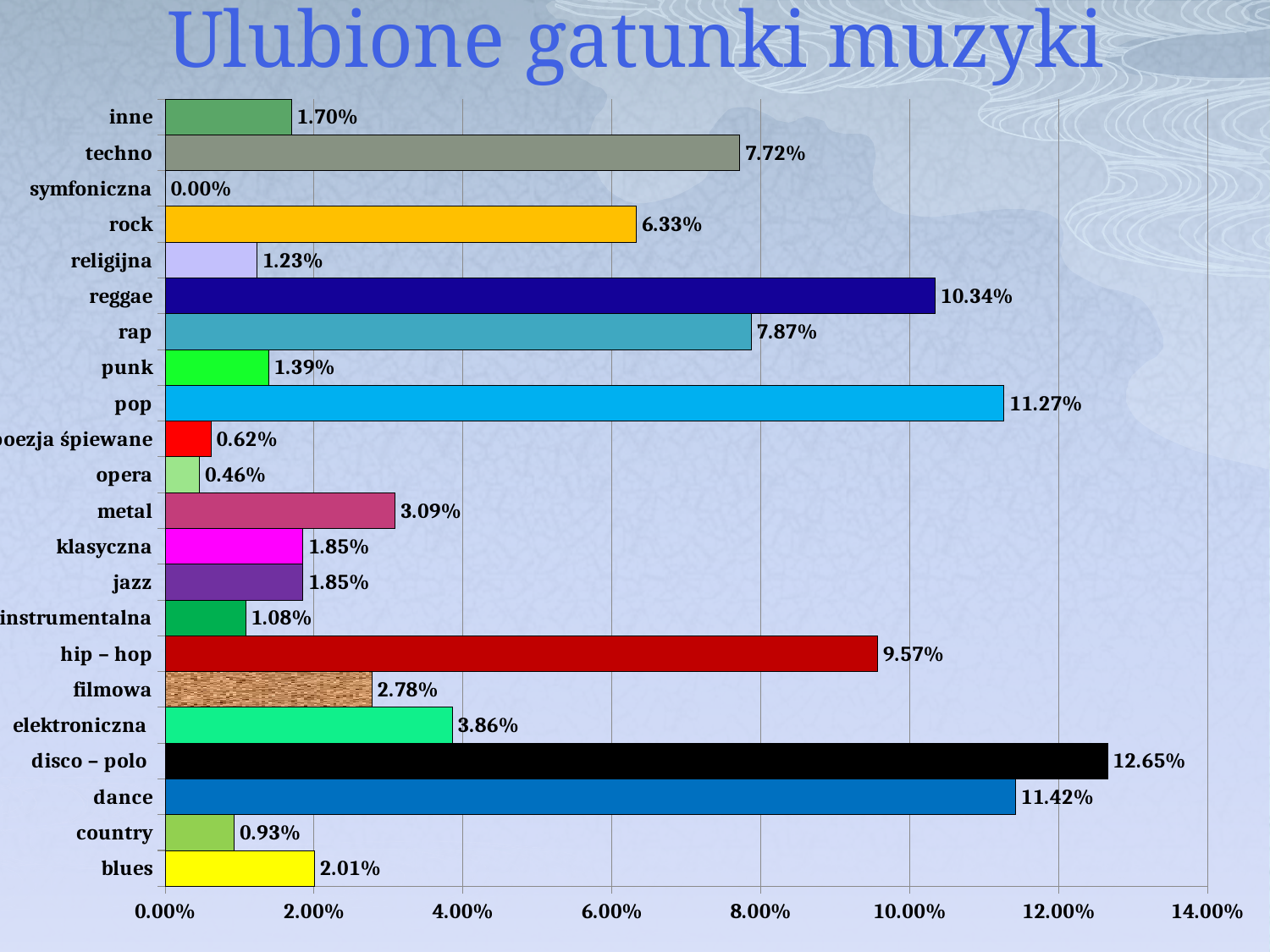

# Ulubione gatunki muzyki

### Chart

| Category |  |
|---|---|
| blues | 0.02006172839506173 |
| country | 0.009259259259259262 |
| dance | 0.11419753086419751 |
| disco – polo  | 0.12654320987654324 |
| elektroniczna  | 0.038580246913580245 |
| filmowa | 0.02777777777777779 |
| hip – hop | 0.09567901234567903 |
| instrumentalna | 0.010802469135802472 |
| jazz | 0.01851851851851852 |
| klasyczna | 0.01851851851851852 |
| metal | 0.0308641975308642 |
| opera | 0.00462962962962963 |
| poezja śpiewane | 0.006172839506172839 |
| pop | 0.11265432098765434 |
| punk | 0.013888888888888892 |
| rap | 0.07870370370370372 |
| reggae | 0.10339506172839506 |
| religijna | 0.012345679012345682 |
| rock | 0.06327160493827162 |
| symfoniczna | 0.0 |
| techno | 0.0771604938271605 |
| inne | 0.01697530864197531 |